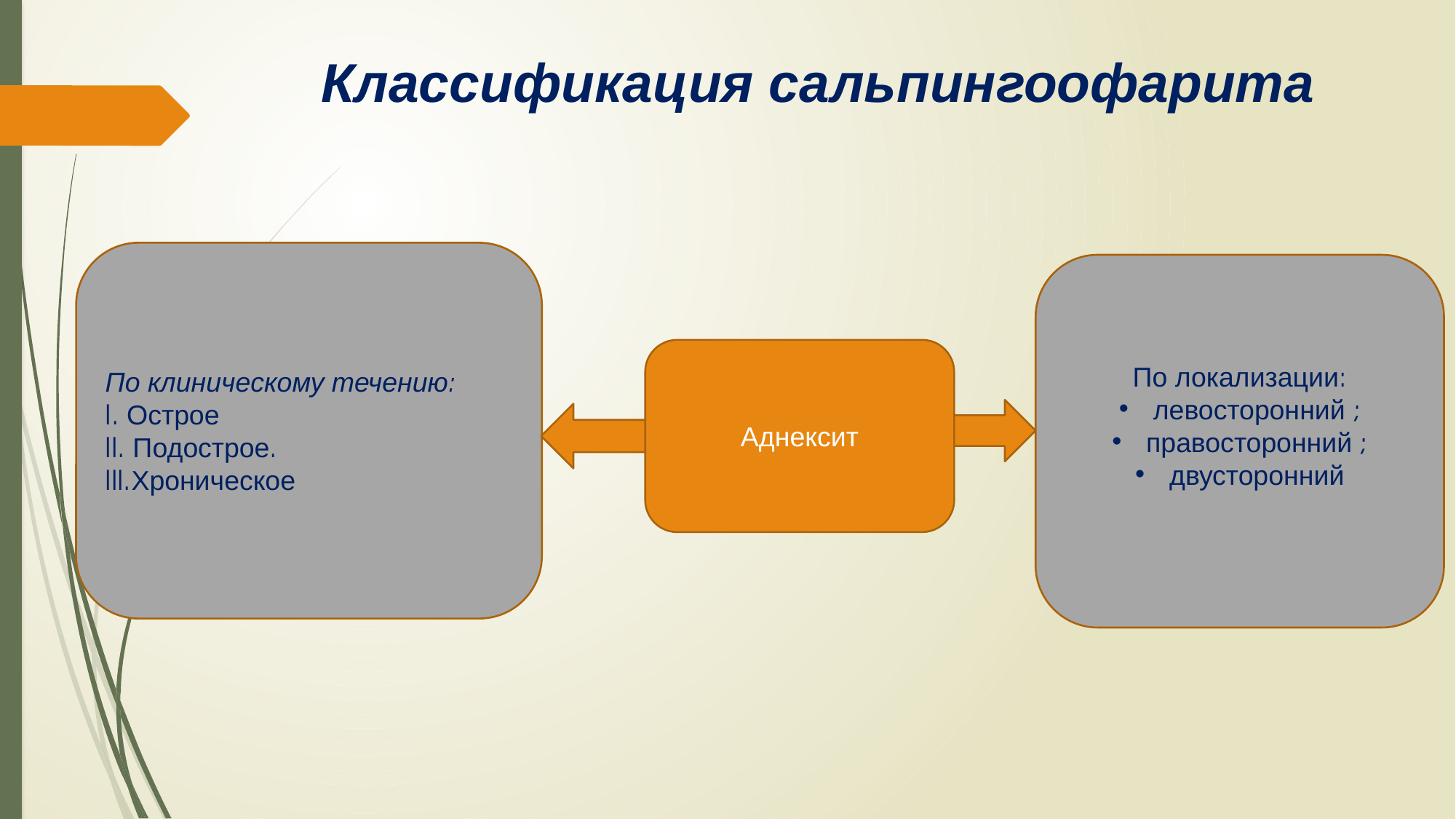

# Классификация сальпингоофарита
По клиническому течению:
I. Острое
II. Подострое.
III.Хроническое

По локализации:
левосторонний ;
правосторонний ;
двусторонний
Аднексит